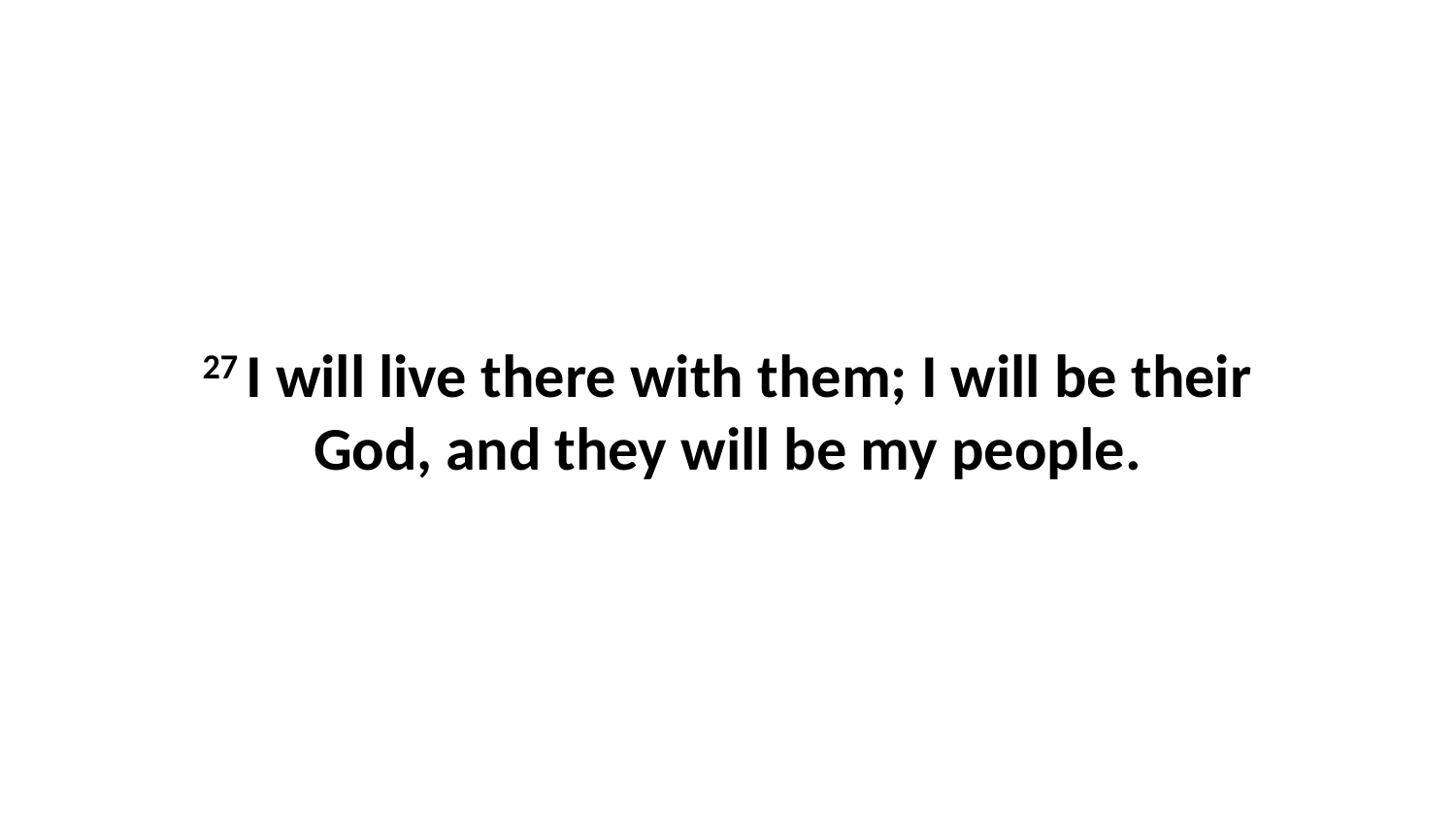

27 I will live there with them; I will be their God, and they will be my people.